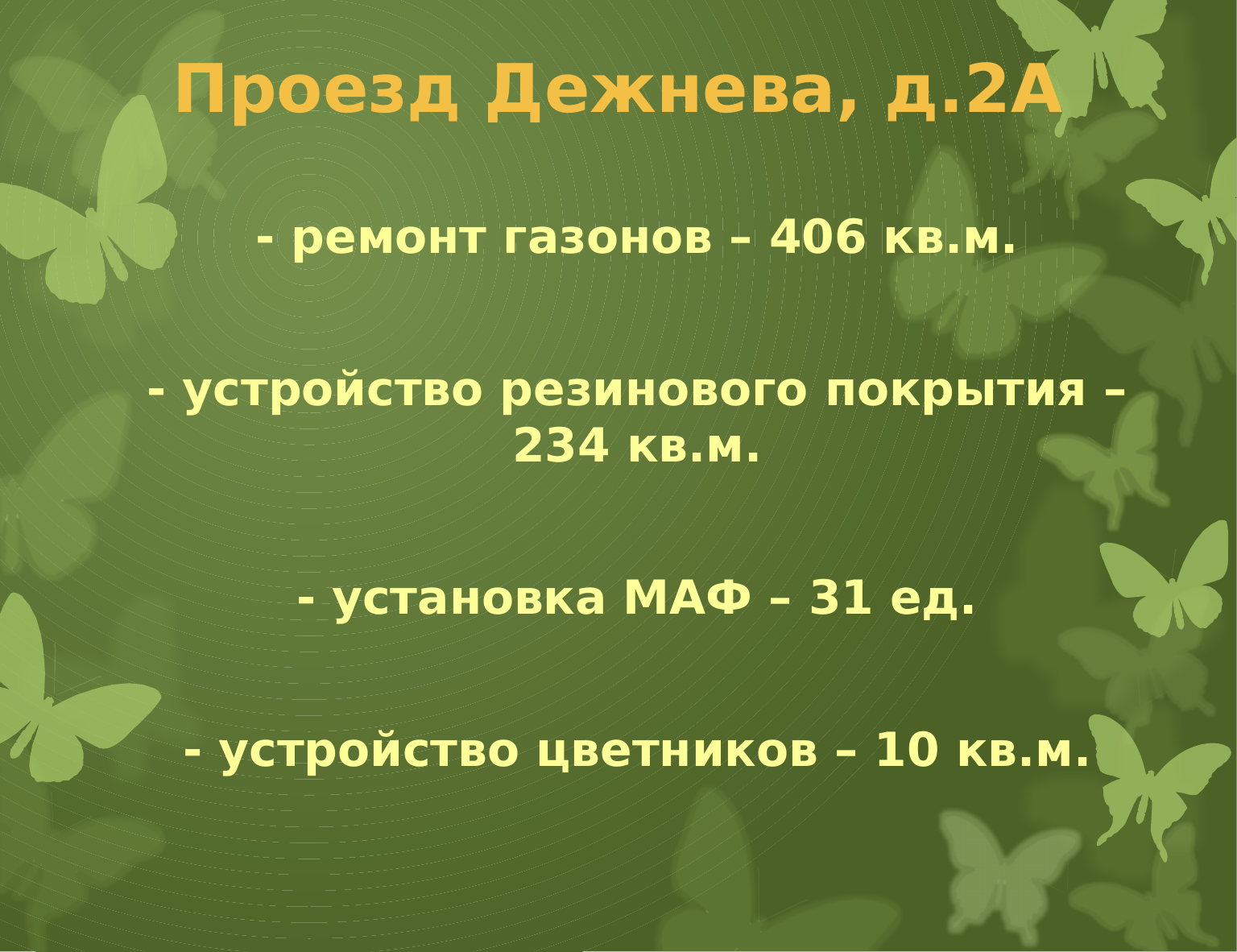

# Проезд Дежнева, д.2А
- ремонт газонов – 406 кв.м.

- устройство резинового покрытия – 234 кв.м.

- установка МАФ – 31 ед.

- устройство цветников – 10 кв.м.